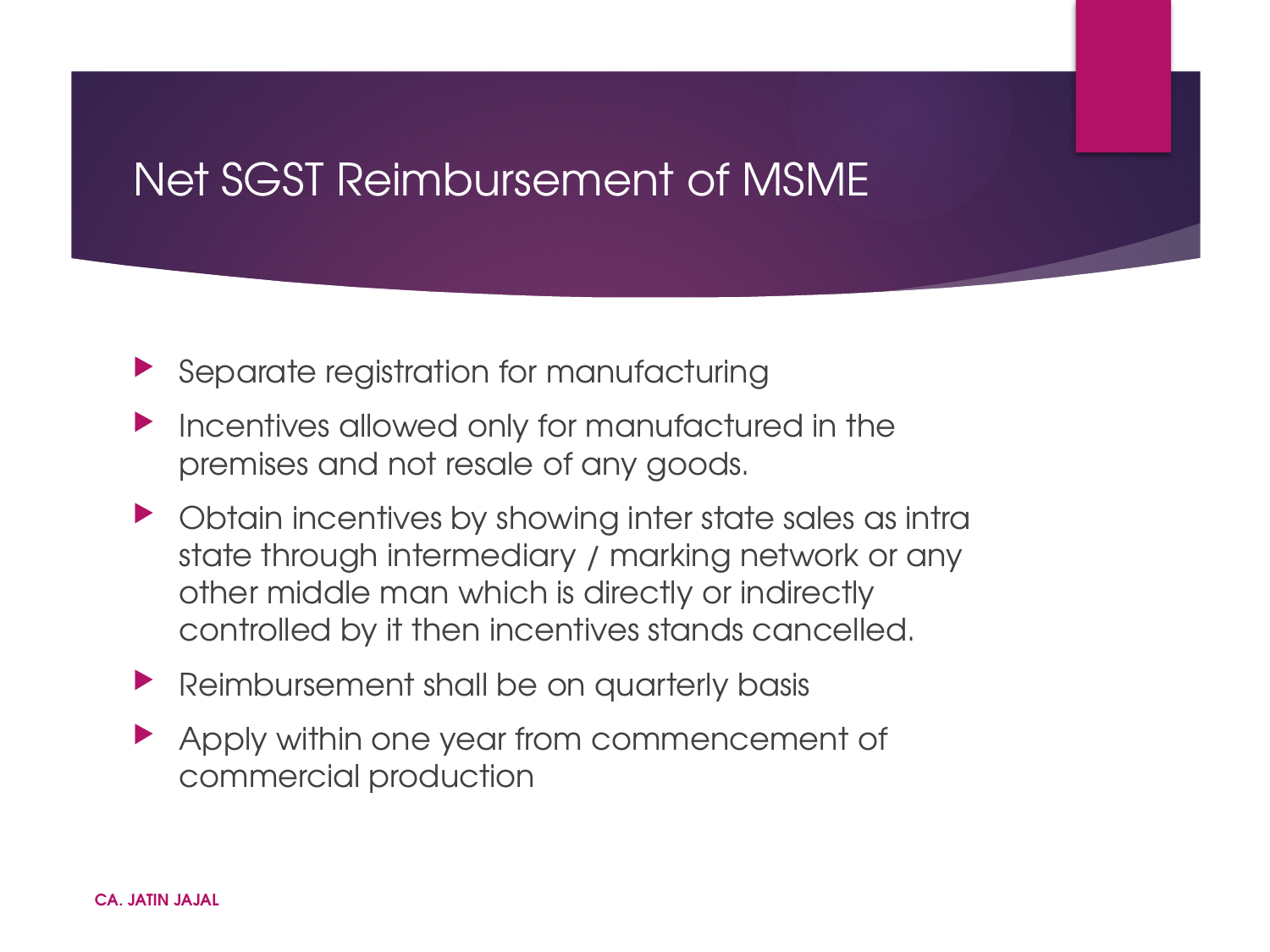

# Net SGST Reimbursement of MSME
Separate registration for manufacturing
Incentives allowed only for manufactured in the premises and not resale of any goods.
Obtain incentives by showing inter state sales as intra state through intermediary / marking network or any other middle man which is directly or indirectly controlled by it then incentives stands cancelled.
Reimbursement shall be on quarterly basis
Apply within one year from commencement of commercial production

CA. JATIN JAJAL